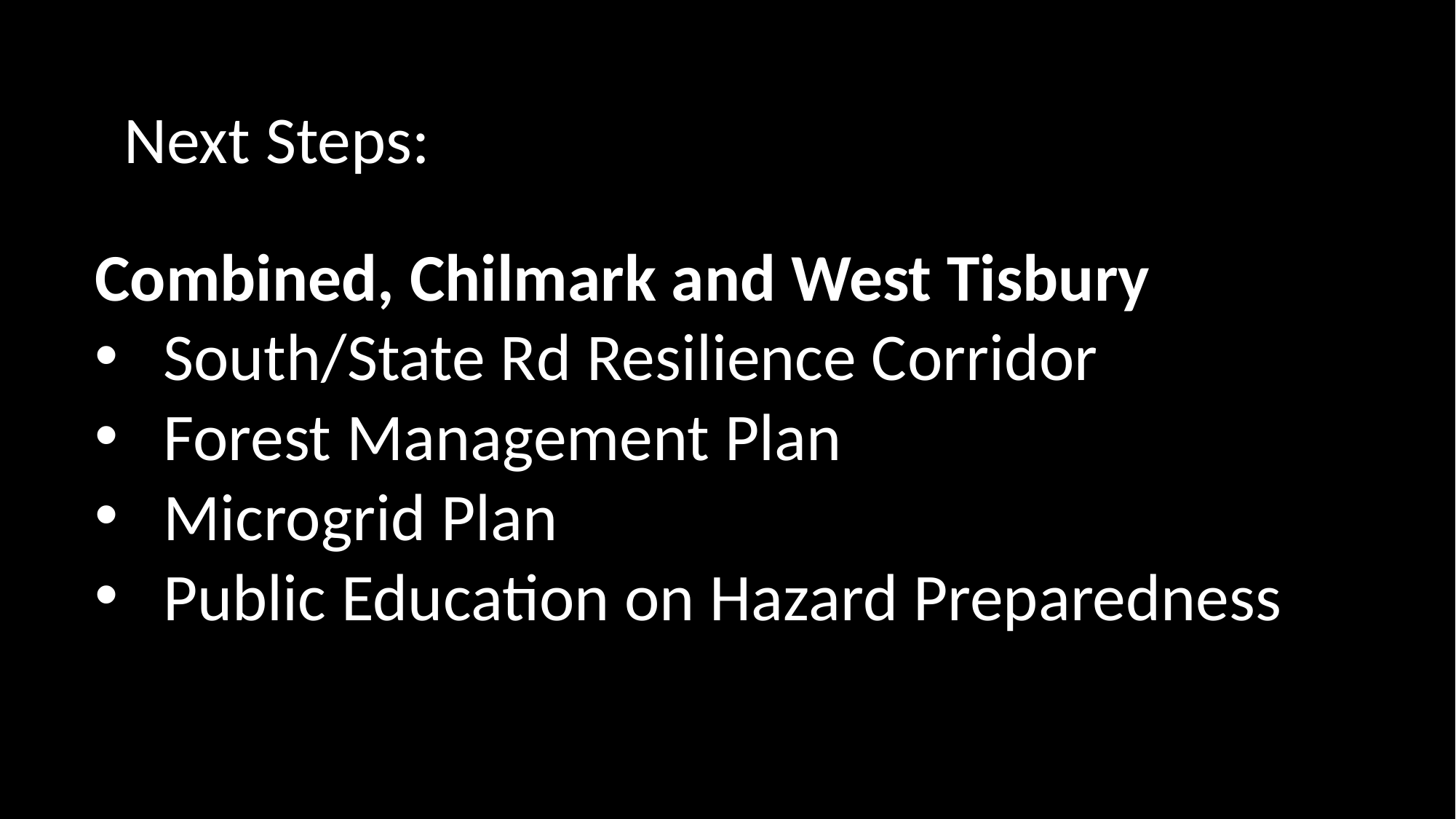

# Next Steps:
Combined, Chilmark and West Tisbury
South/State Rd Resilience Corridor
Forest Management Plan
Microgrid Plan
Public Education on Hazard Preparedness